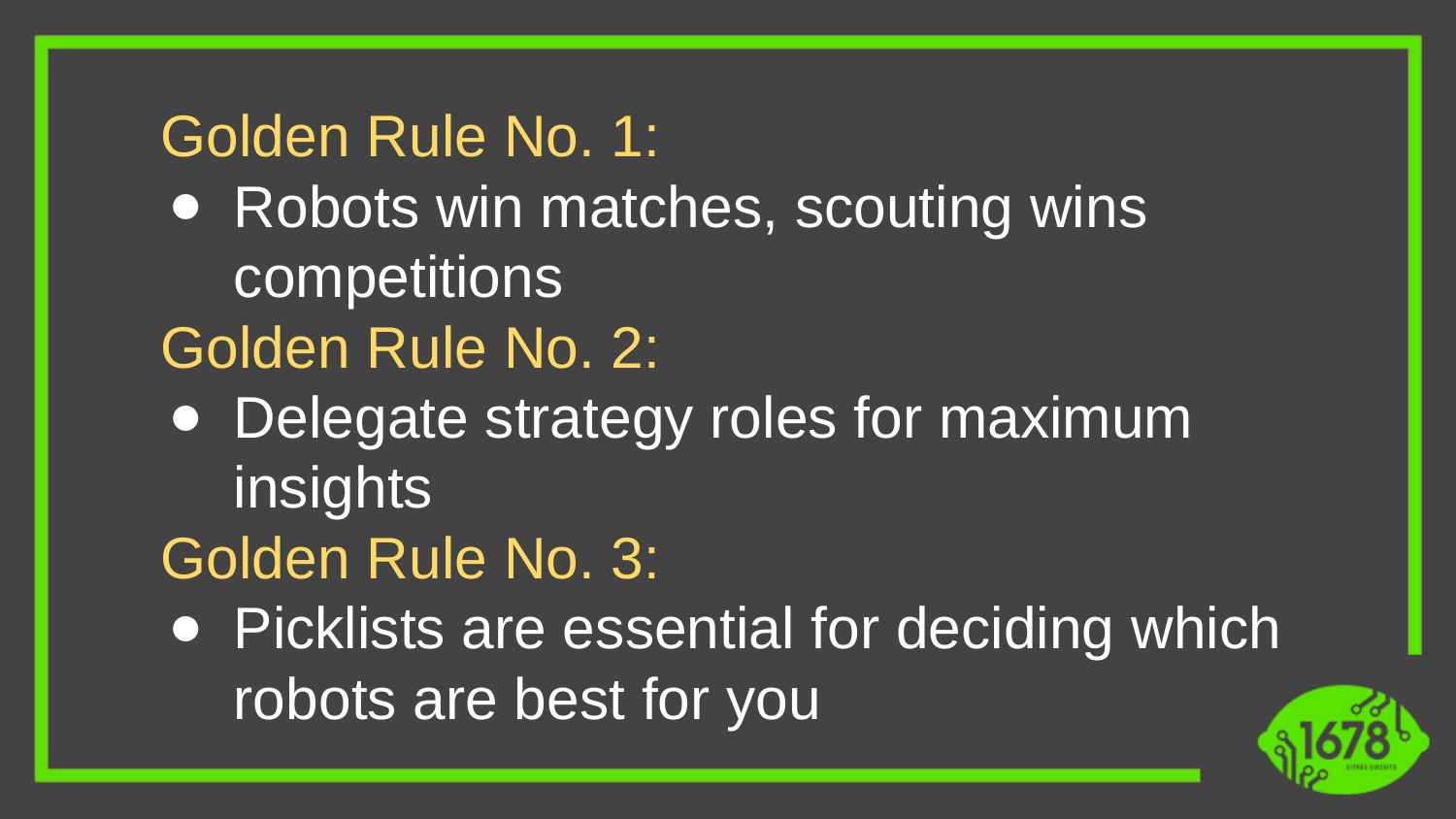

Golden Rule No. 1:
Robots win matches, scouting wins competitions
Golden Rule No. 2:
Delegate strategy roles for maximum insights
Golden Rule No. 3:
Picklists are essential for deciding which robots are best for you